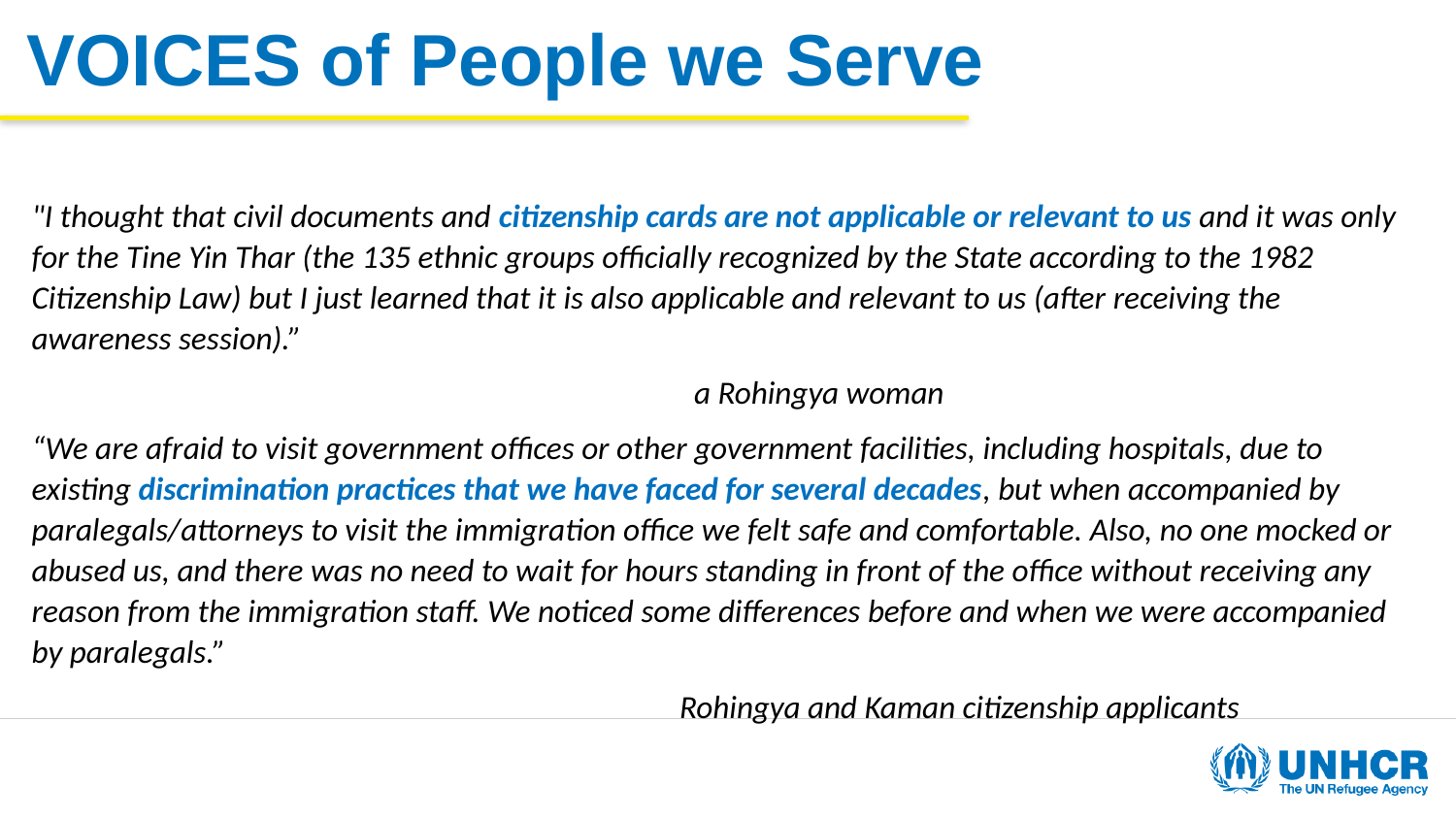

VOICES of People we Serve

"I thought that civil documents and citizenship cards are not applicable or relevant to us and it was only for the Tine Yin Thar (the 135 ethnic groups officially recognized by the State according to the 1982 Citizenship Law) but I just learned that it is also applicable and relevant to us (after receiving the awareness session).”
                                                                                           a Rohingya woman
“We are afraid to visit government offices or other government facilities, including hospitals, due to existing discrimination practices that we have faced for several decades, but when accompanied by paralegals/attorneys to visit the immigration office we felt safe and comfortable. Also, no one mocked or abused us, and there was no need to wait for hours standing in front of the office without receiving any reason from the immigration staff. We noticed some differences before and when we were accompanied by paralegals.”
                                                                                         Rohingya and Kaman citizenship applicants